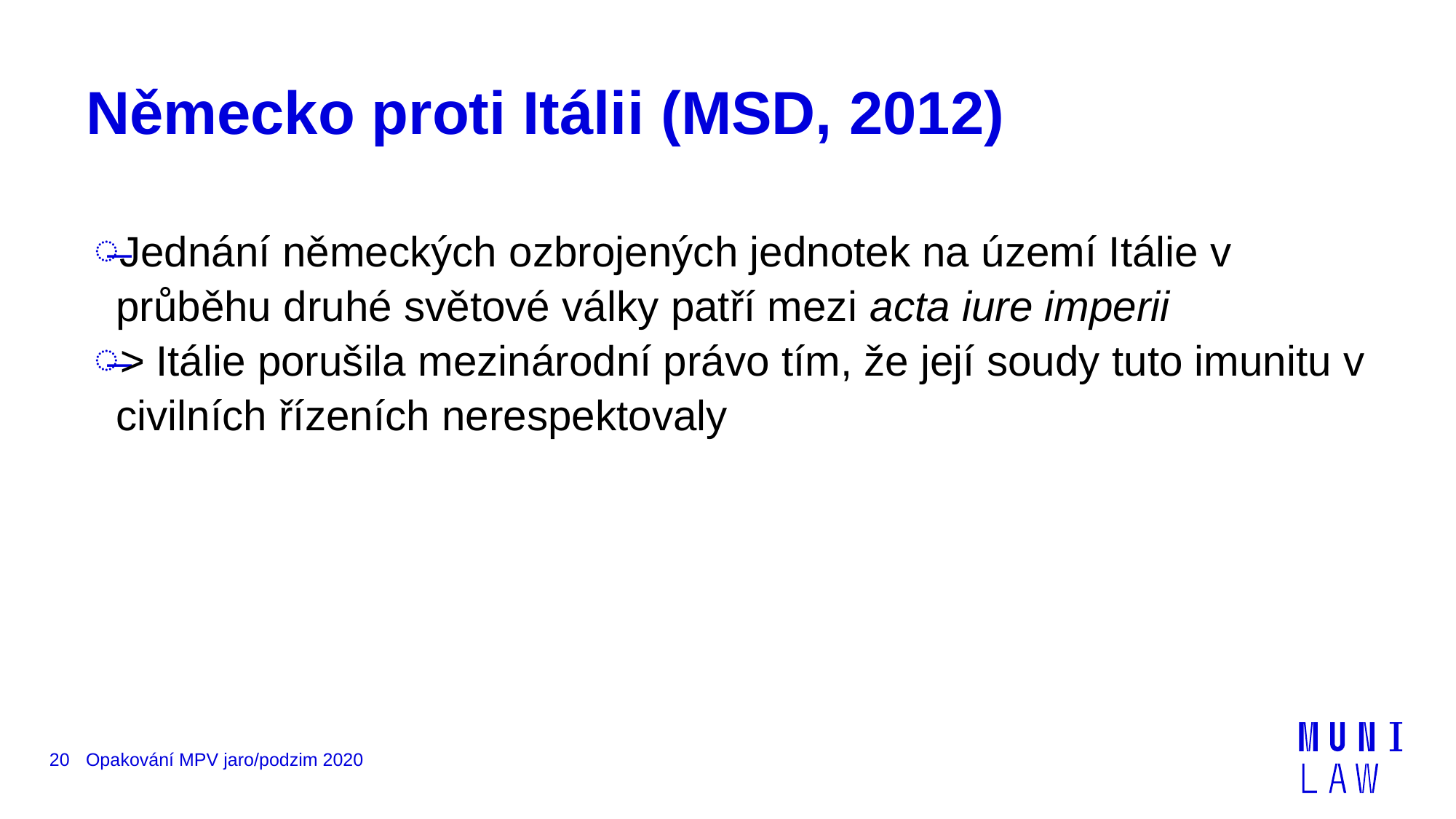

# Německo proti Itálii (MSD, 2012)
Jednání německých ozbrojených jednotek na území Itálie v průběhu druhé světové války patří mezi acta iure imperii
> Itálie porušila mezinárodní právo tím, že její soudy tuto imunitu v civilních řízeních nerespektovaly
20
Opakování MPV jaro/podzim 2020